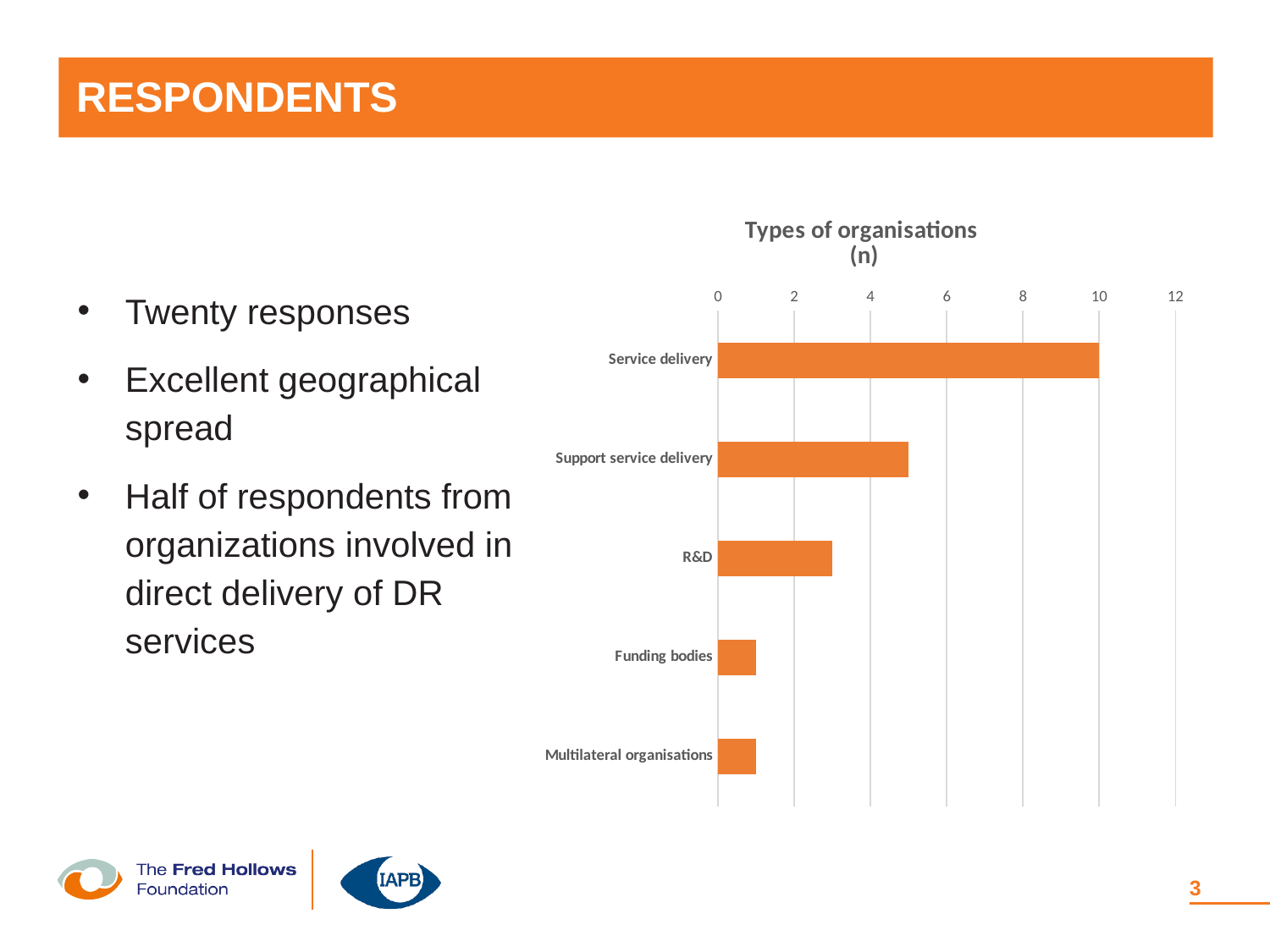

# RESPONDENTS
Twenty responses
Excellent geographical spread
Half of respondents from organizations involved in direct delivery of DR services

### Chart: Types of organisations
(n)

| Category |  |
|---|---|
| Service delivery | 10.0 |
| Support service delivery | 5.0 |
| R&D | 3.0 |
| Funding bodies | 1.0 |
| Multilateral organisations | 1.0 |
3